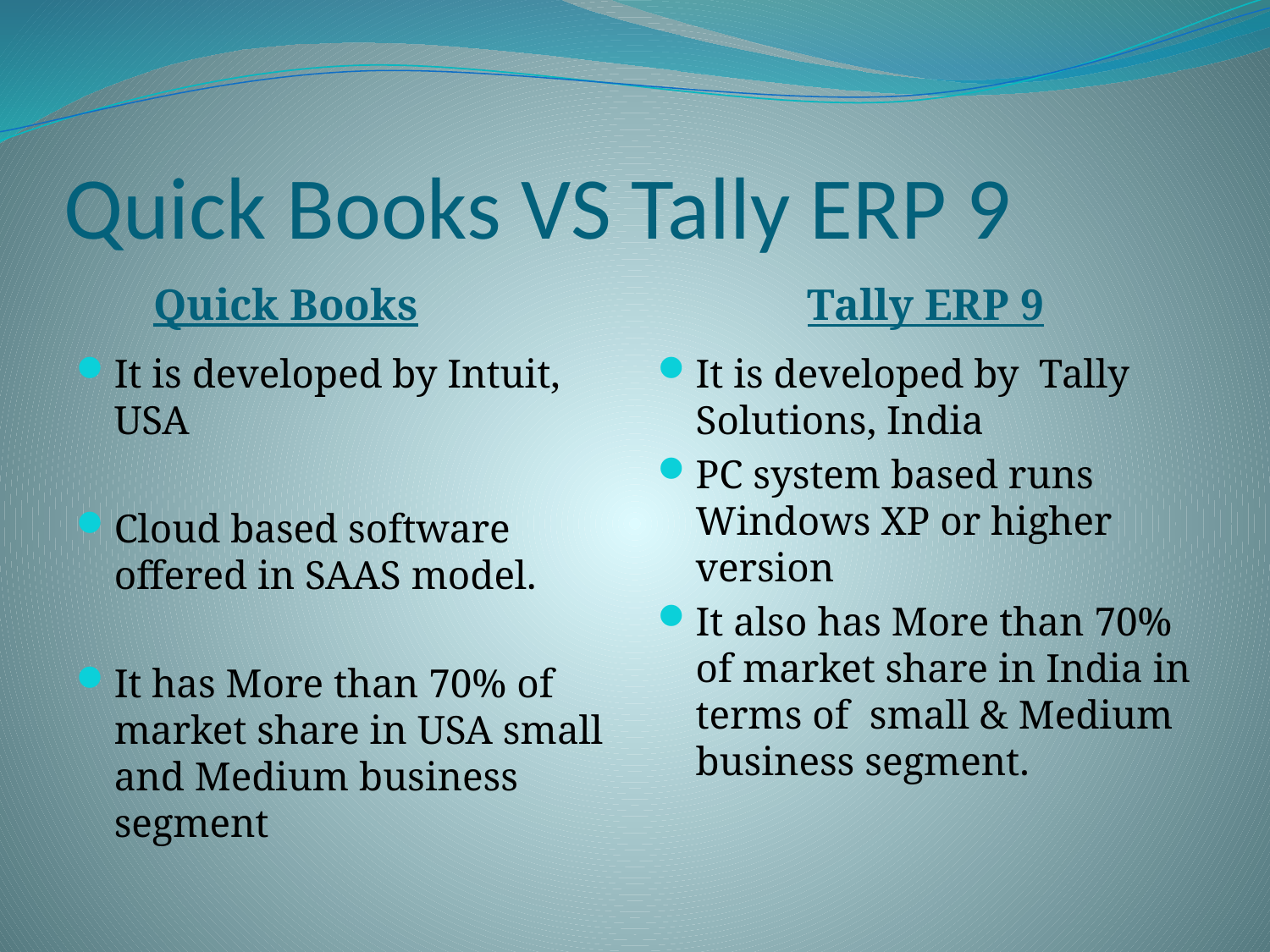

# Quick Books VS Tally ERP 9
Quick Books
Tally ERP 9
It is developed by Intuit, USA

Cloud based software offered in SAAS model.

It has More than 70% of market share in USA small and Medium business segment
It is developed by  Tally Solutions, India
PC system based runs Windows XP or higher version
It also has More than 70% of market share in India in terms of  small & Medium business segment.